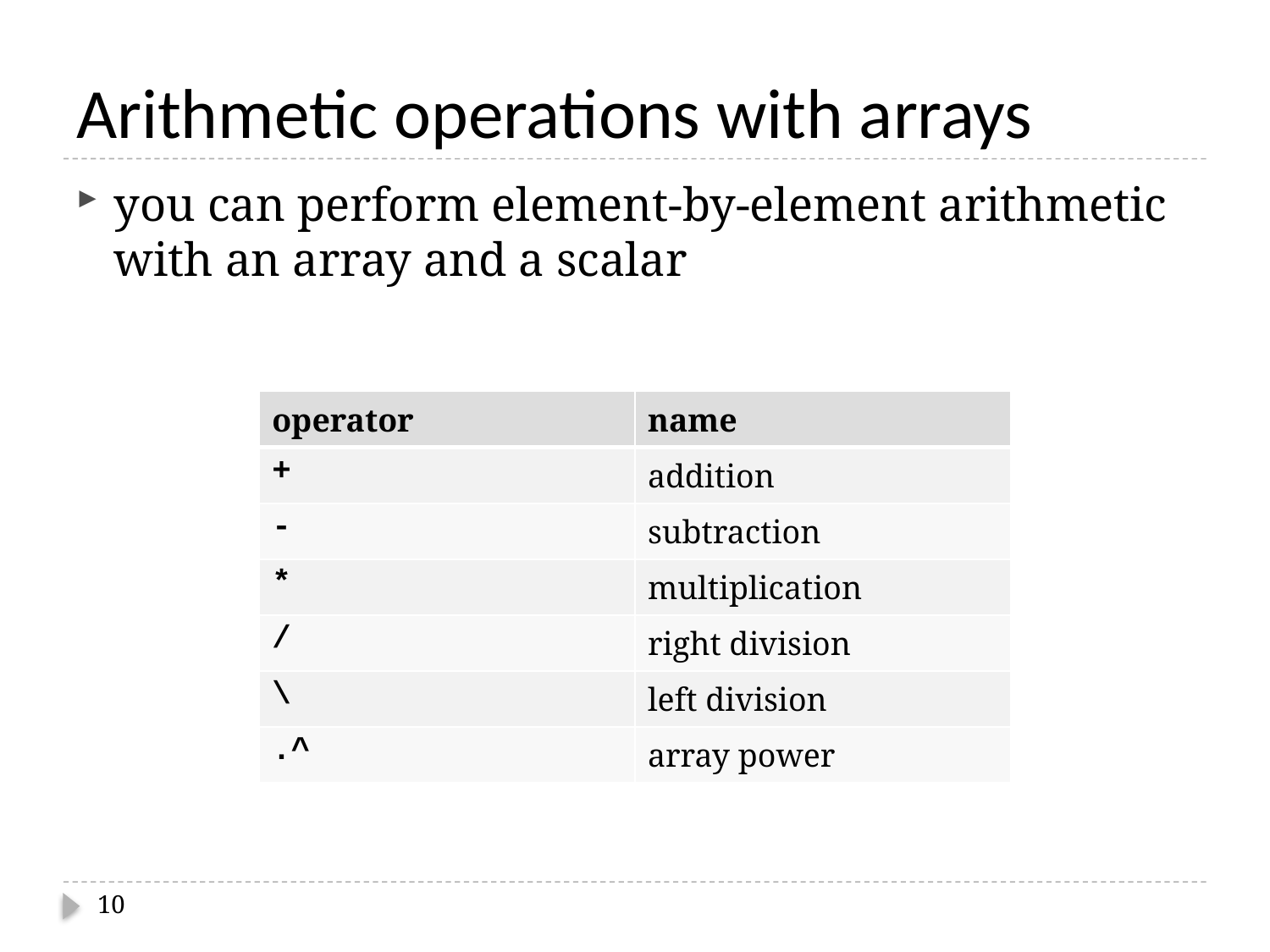

# Arithmetic operations with arrays
you can perform element-by-element arithmetic with an array and a scalar
| operator | name |
| --- | --- |
| + | addition |
| - | subtraction |
| \* | multiplication |
| / | right division |
| \ | left division |
| .^ | array power |
10